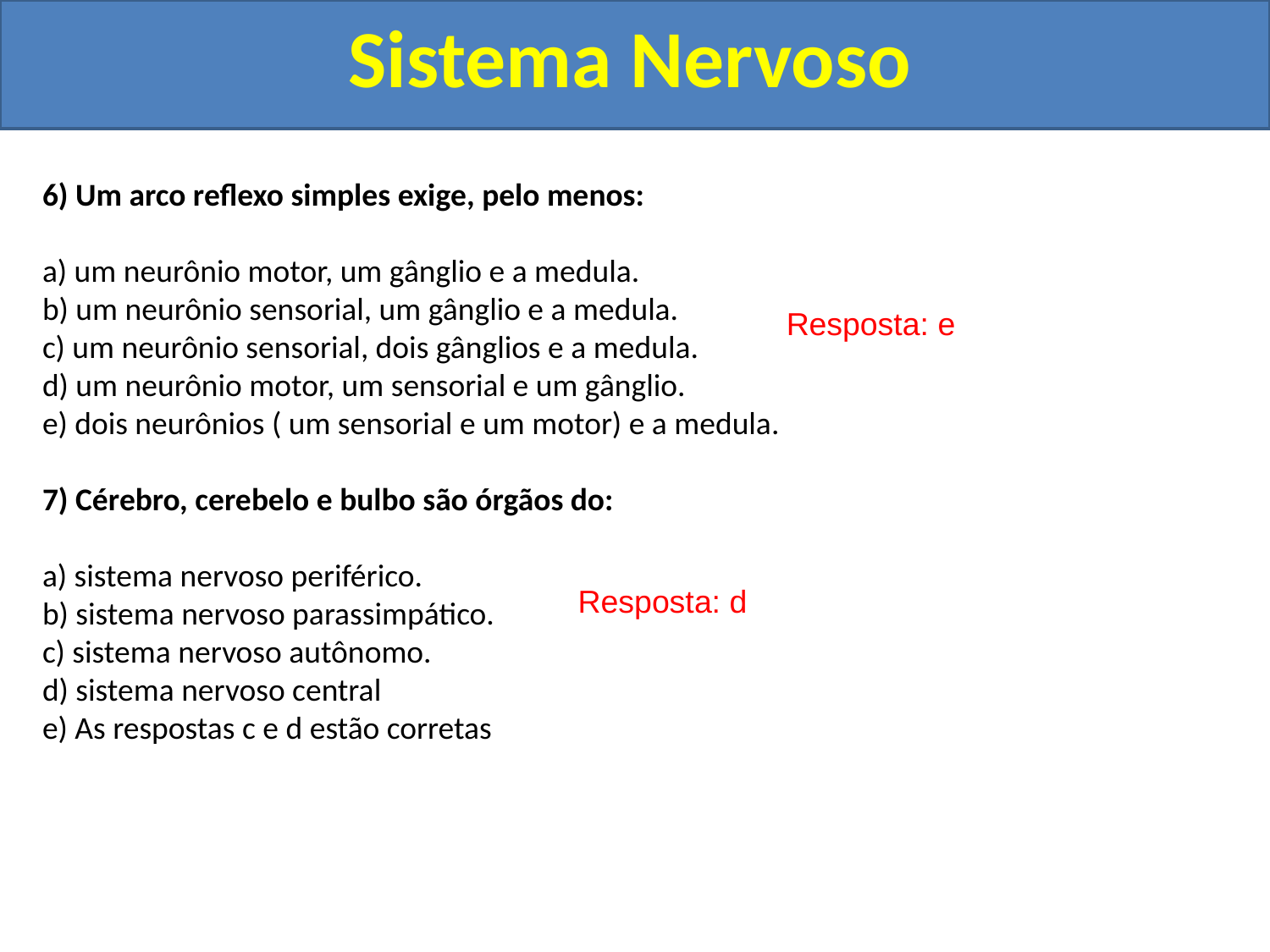

Sistema Nervoso
6) Um arco reflexo simples exige, pelo menos:

a) um neurônio motor, um gânglio e a medula.
b) um neurônio sensorial, um gânglio e a medula.
c) um neurônio sensorial, dois gânglios e a medula.
d) um neurônio motor, um sensorial e um gânglio.
e) dois neurônios ( um sensorial e um motor) e a medula.

7) Cérebro, cerebelo e bulbo são órgãos do:

a) sistema nervoso periférico.
b) sistema nervoso parassimpático.
c) sistema nervoso autônomo.
d) sistema nervoso central
e) As respostas c e d estão corretas

Resposta: e

Resposta: d